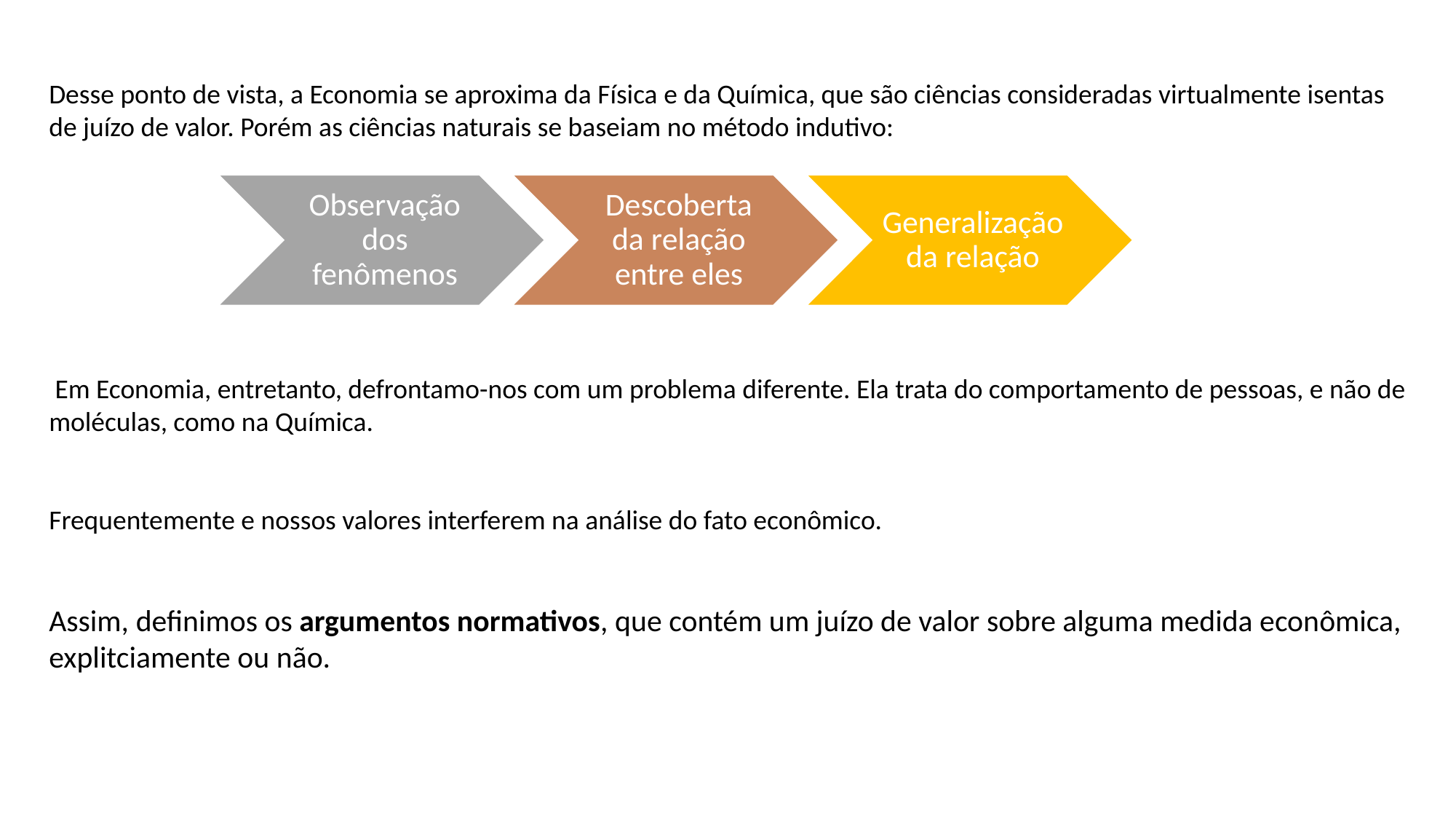

Desse ponto de vista, a Economia se aproxima da Física e da Química, que são ciências consideradas virtualmente isentas de juízo de valor. Porém as ciências naturais se baseiam no método indutivo:

 Em Economia, entretanto, defrontamo-nos com um problema diferente. Ela trata do comportamento de pessoas, e não de moléculas, como na Química.

Frequentemente e nossos valores interferem na análise do fato econômico.

Assim, definimos os argumentos normativos, que contém um juízo de valor sobre alguma medida econômica, explitciamente ou não.
Observação dos fenômenos
Descoberta da relação entre eles
Generalização da relação